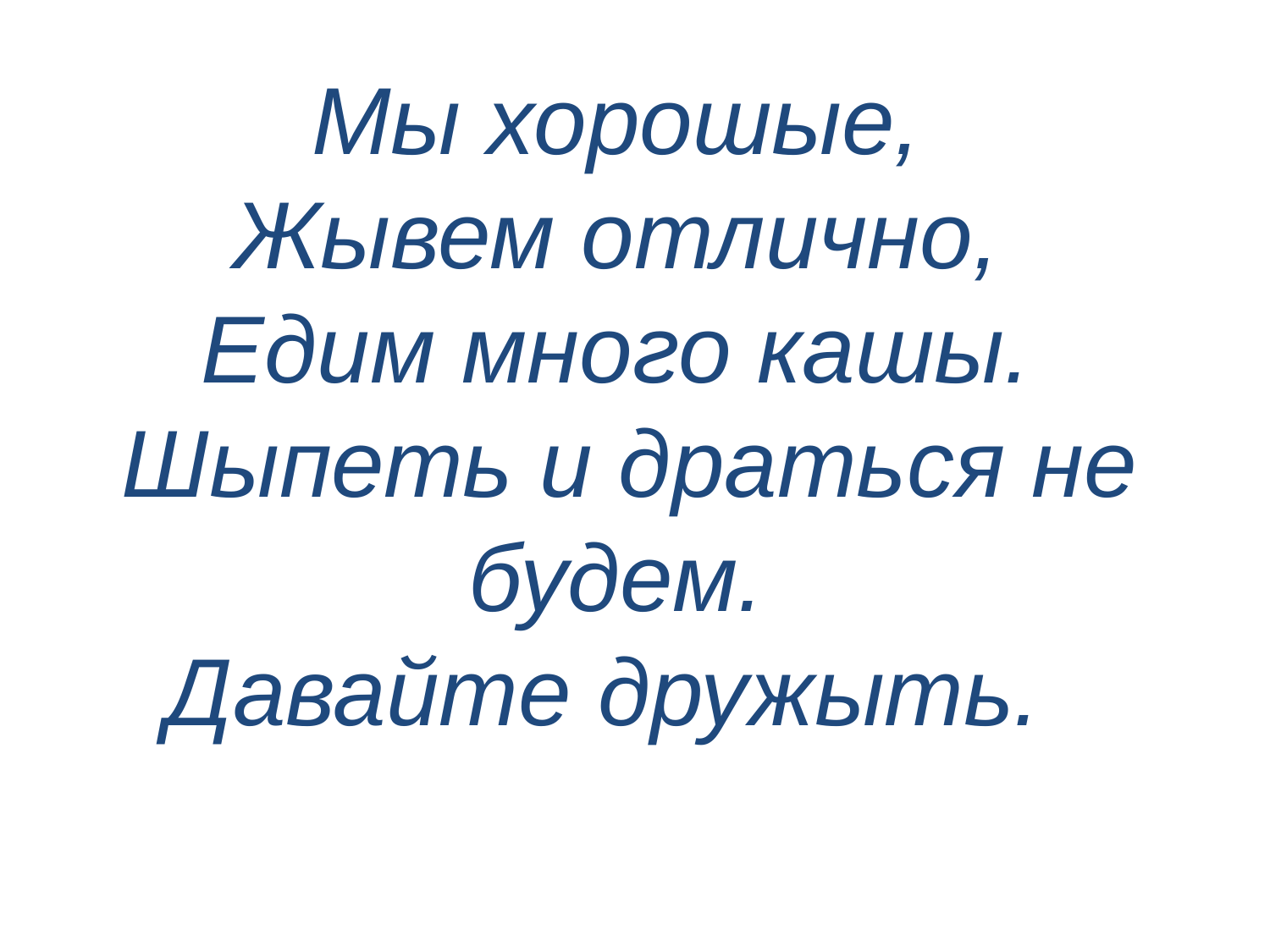

# Мы хорошые, Жывем отлично, Едим много кашы. Шыпеть и драться не будем. Давайте дружыть.